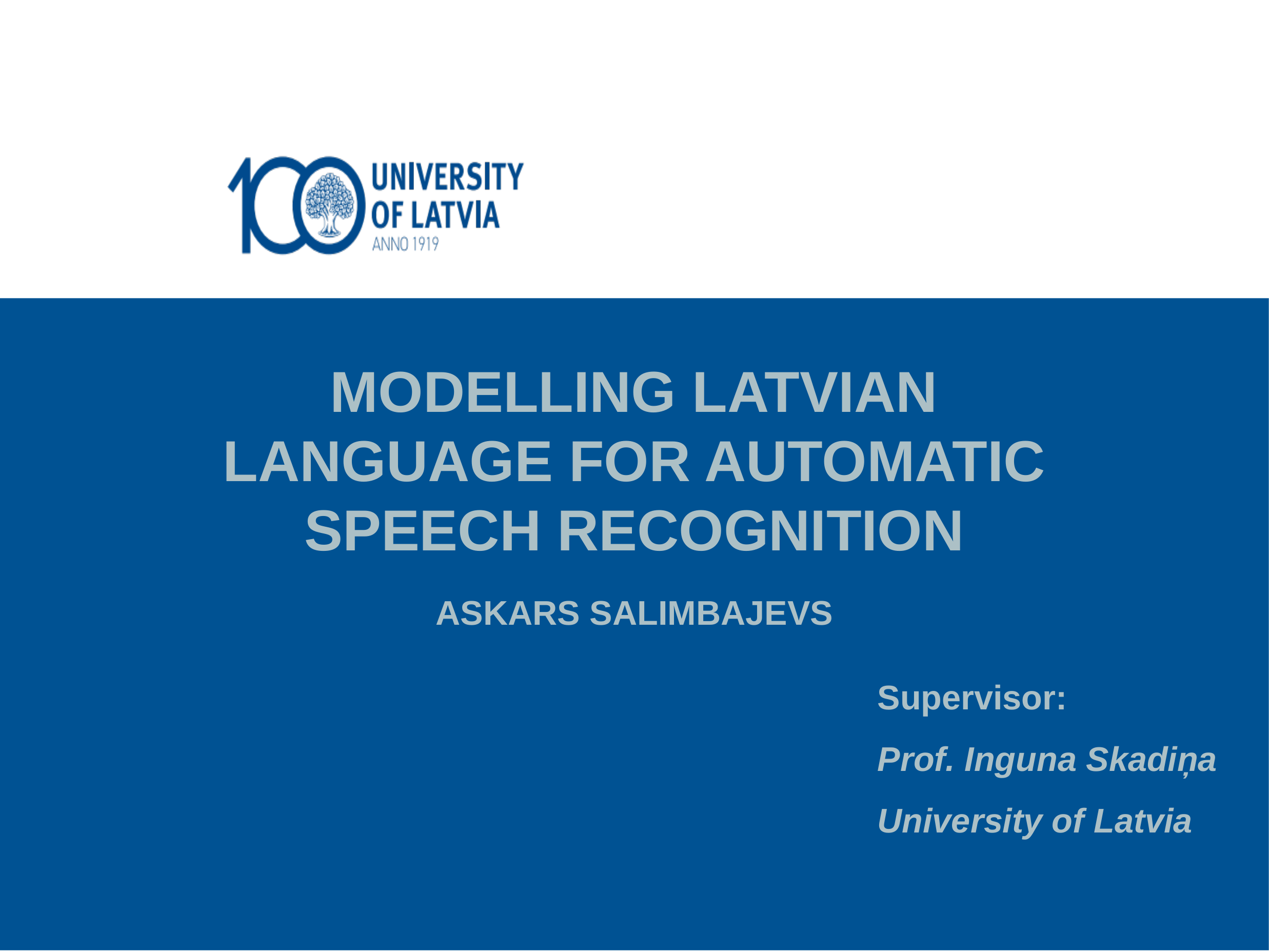

MODELLING LATVIAN LANGUAGE FOR AUTOMATIC SPEECH RECOGNITION
Askars Salimbajevs
Supervisor:
Prof. Inguna Skadiņa
University of Latvia